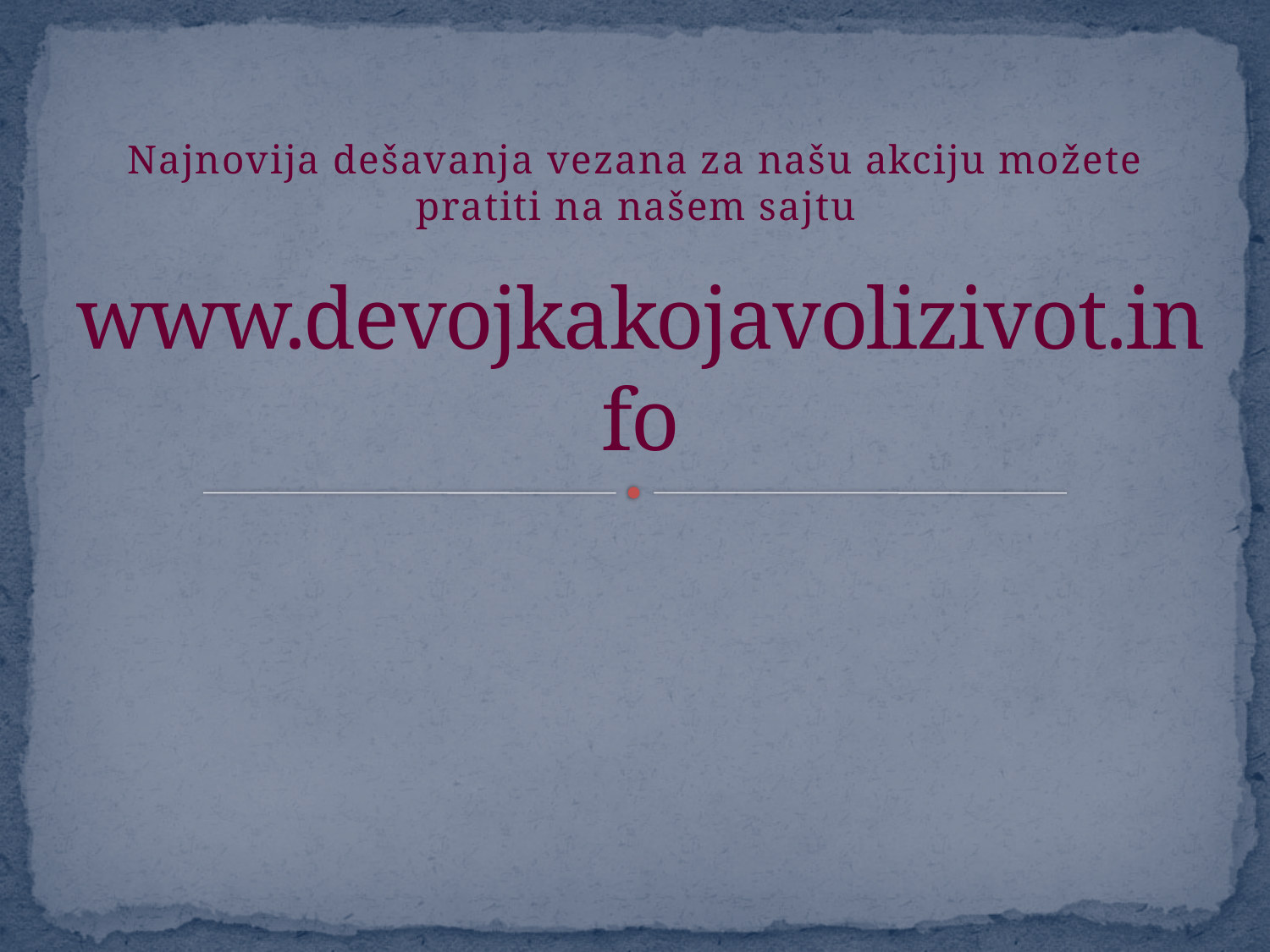

Najnovija dešavanja vezana za našu akciju možete pratiti na našem sajtu
# www.devojkakojavolizivot.info